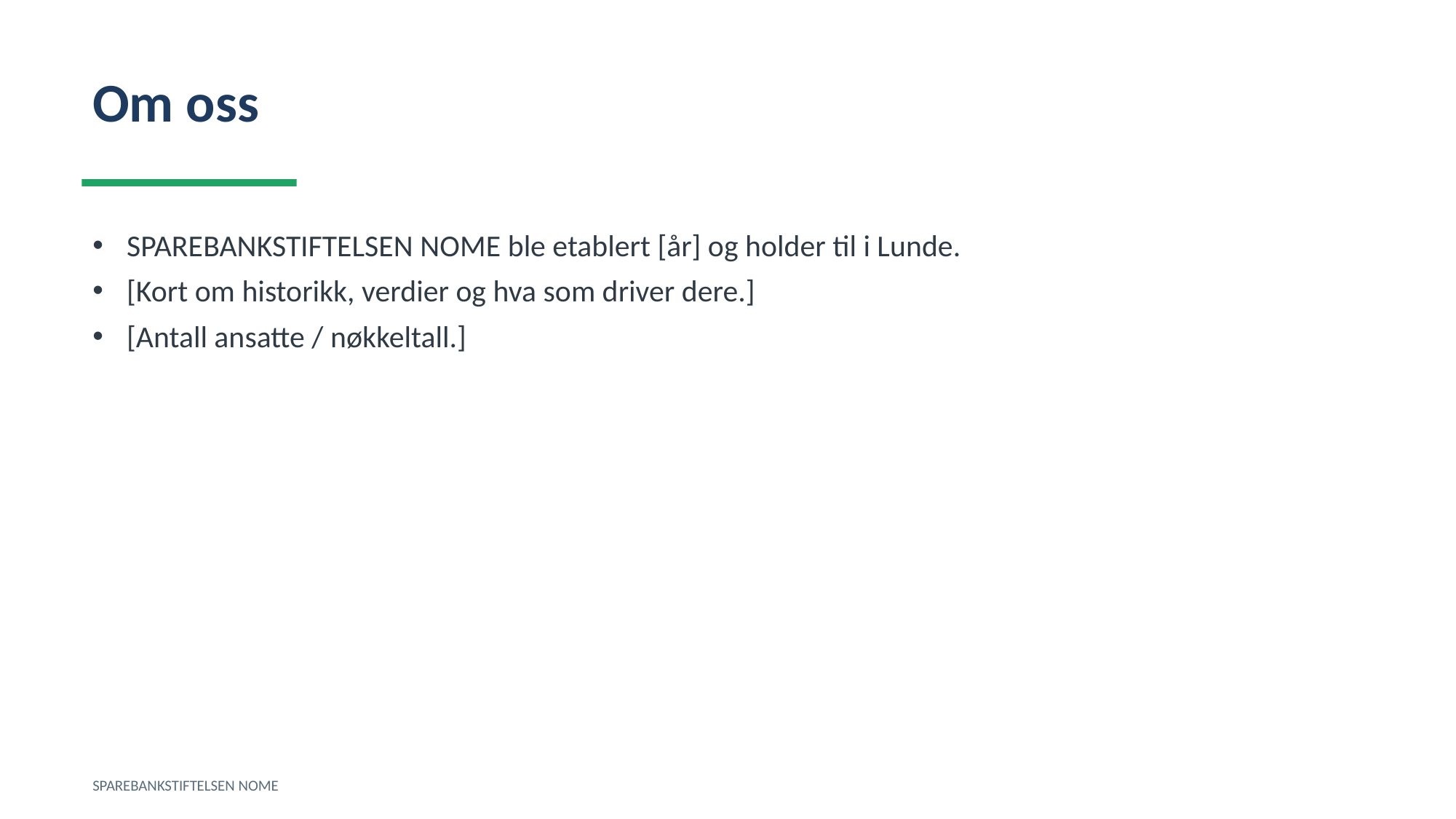

Om oss

SPAREBANKSTIFTELSEN NOME ble etablert [år] og holder til i Lunde.
[Kort om historikk, verdier og hva som driver dere.]
[Antall ansatte / nøkkeltall.]
SPAREBANKSTIFTELSEN NOME